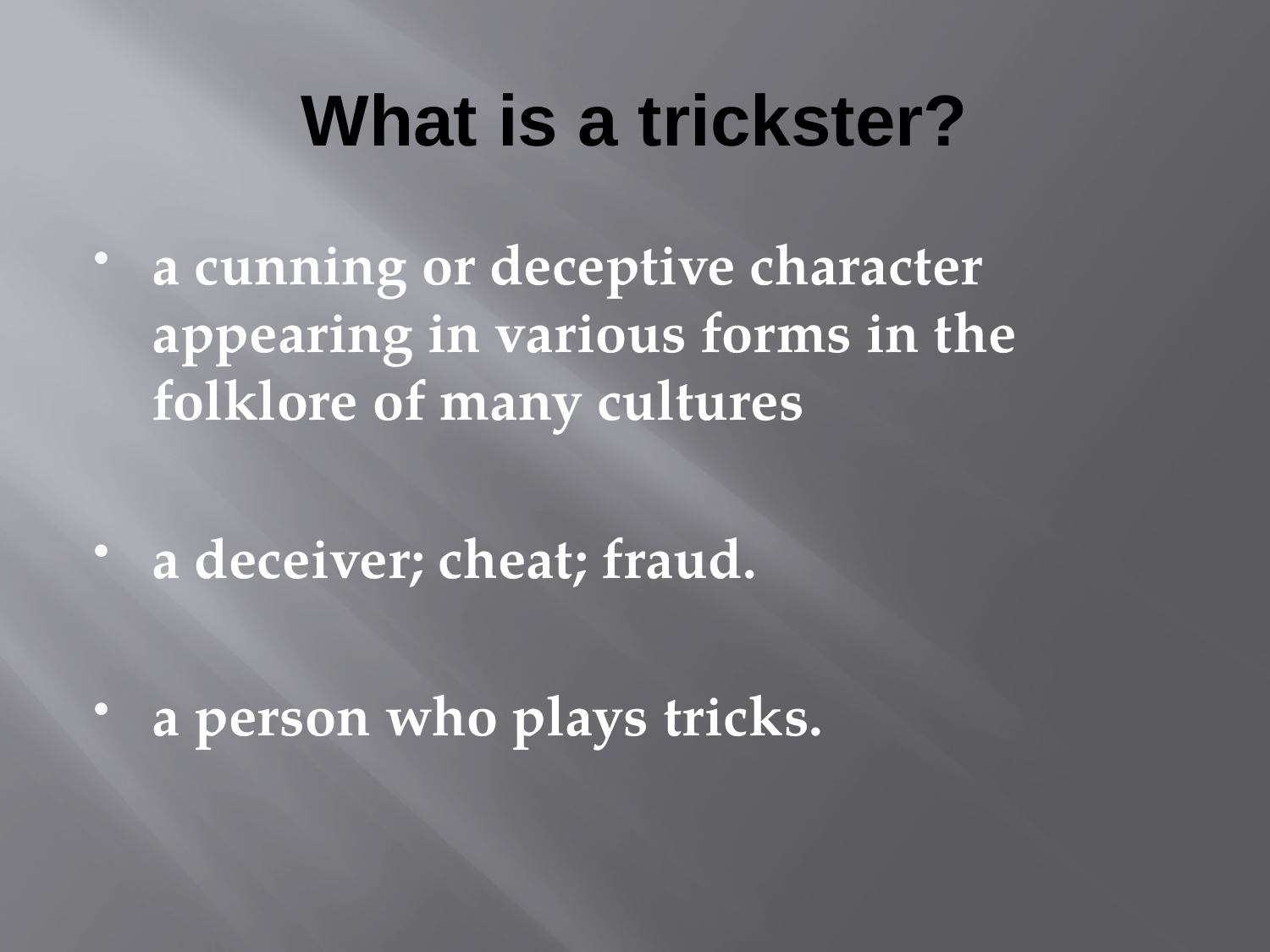

# What is a trickster?
a cunning or deceptive character appearing in various forms in the folklore of many cultures

a deceiver; cheat; fraud.

a person who plays tricks.